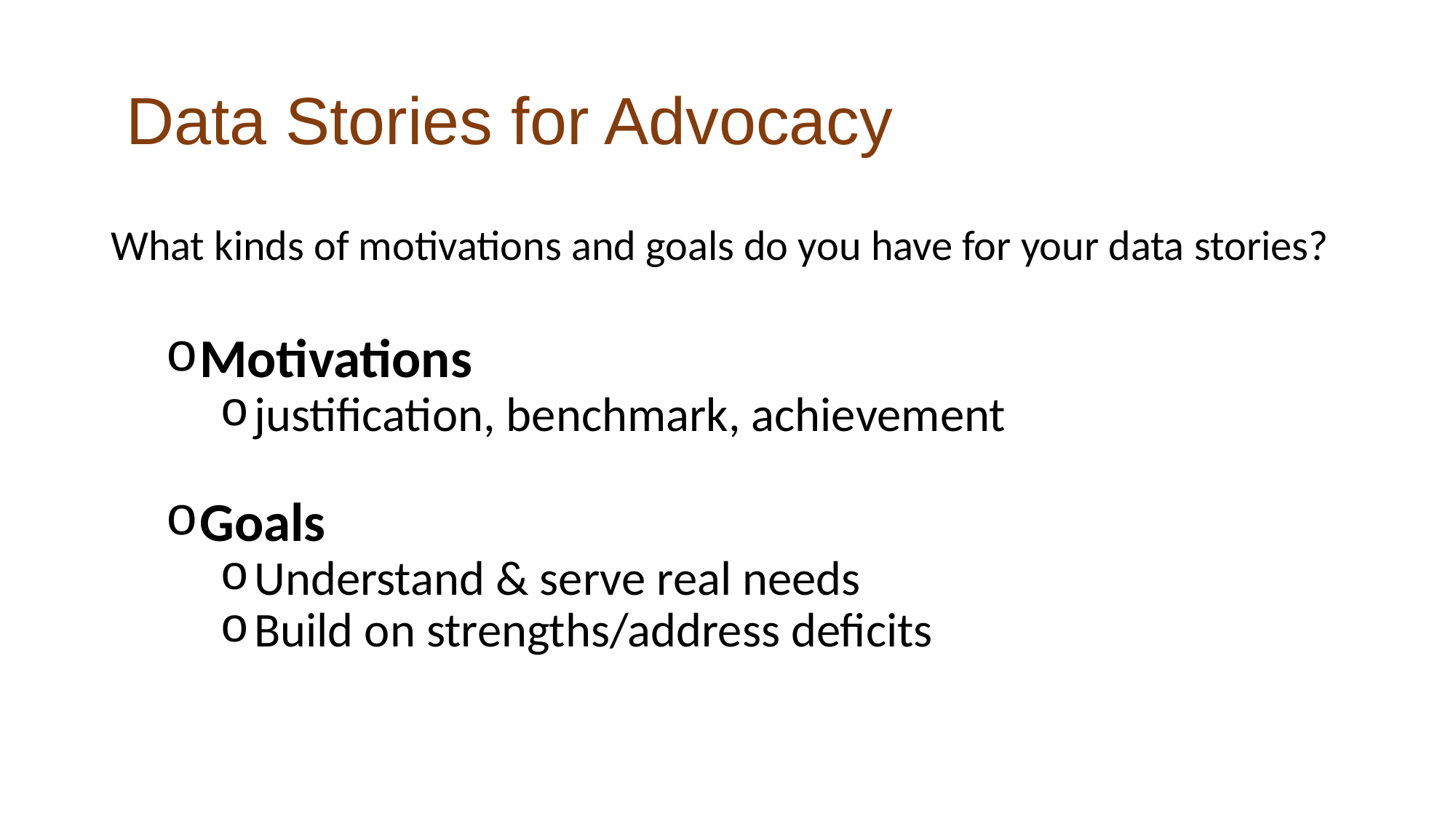

# Data Stories for Advocacy
What kinds of motivations and goals do you have for your data stories?

Motivations
justification, benchmark, achievement

Goals
Understand & serve real needs
Build on strengths/address deficits